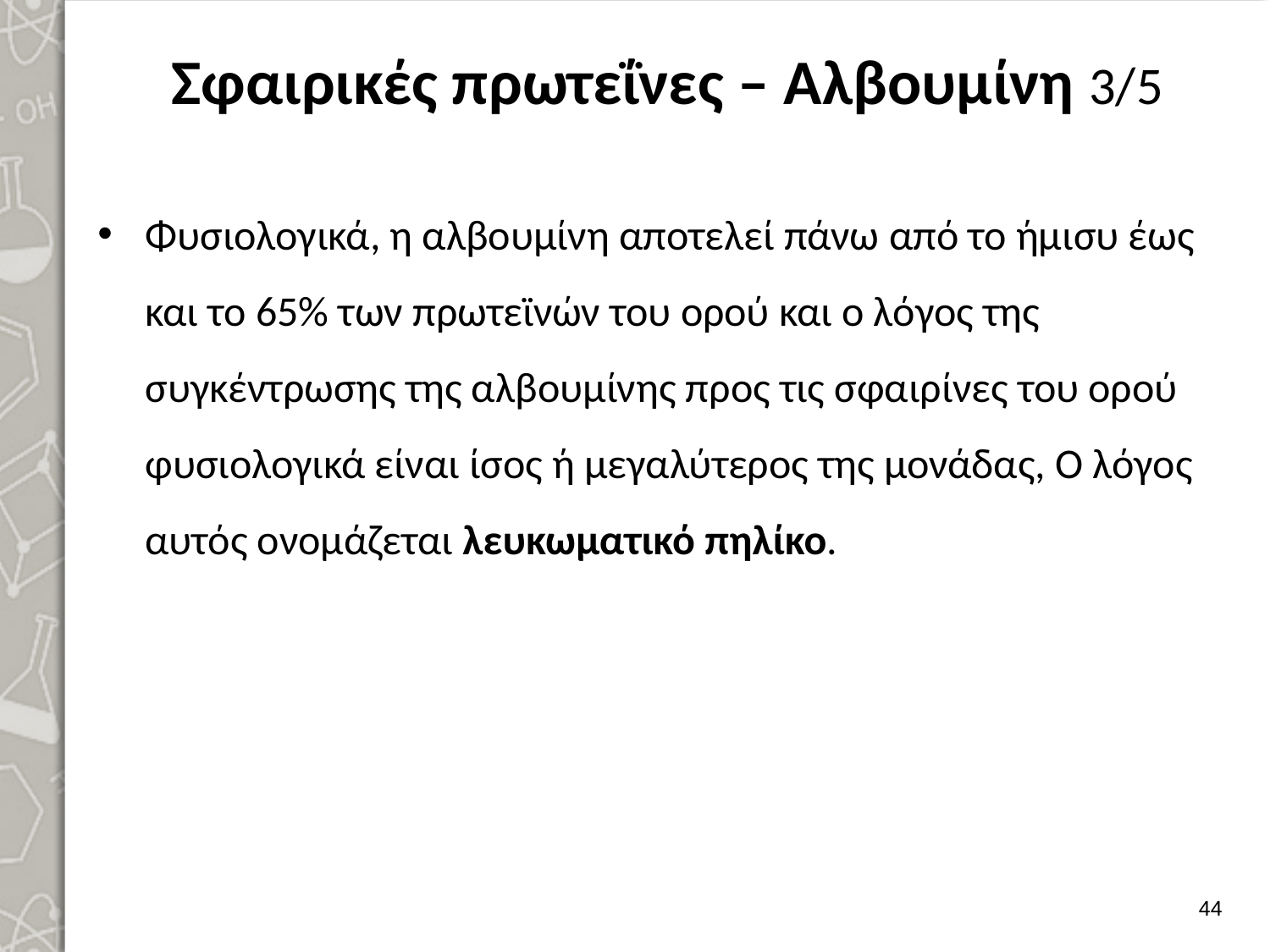

# Σφαιρικές πρωτεΐνες – Αλβουμίνη 3/5
Φυσιολογικά, η αλβουμίνη αποτελεί πάνω από το ήμισυ έως και το 65% των πρωτεϊνών του ορού και ο λόγος της συγκέντρωσης της αλβουμίνης προς τις σφαιρίνες του ορού φυσιολογικά είναι ίσος ή μεγαλύτερος της μονάδας, Ο λόγος αυτός ονο­μάζεται λευκωματικό πηλίκο.
44